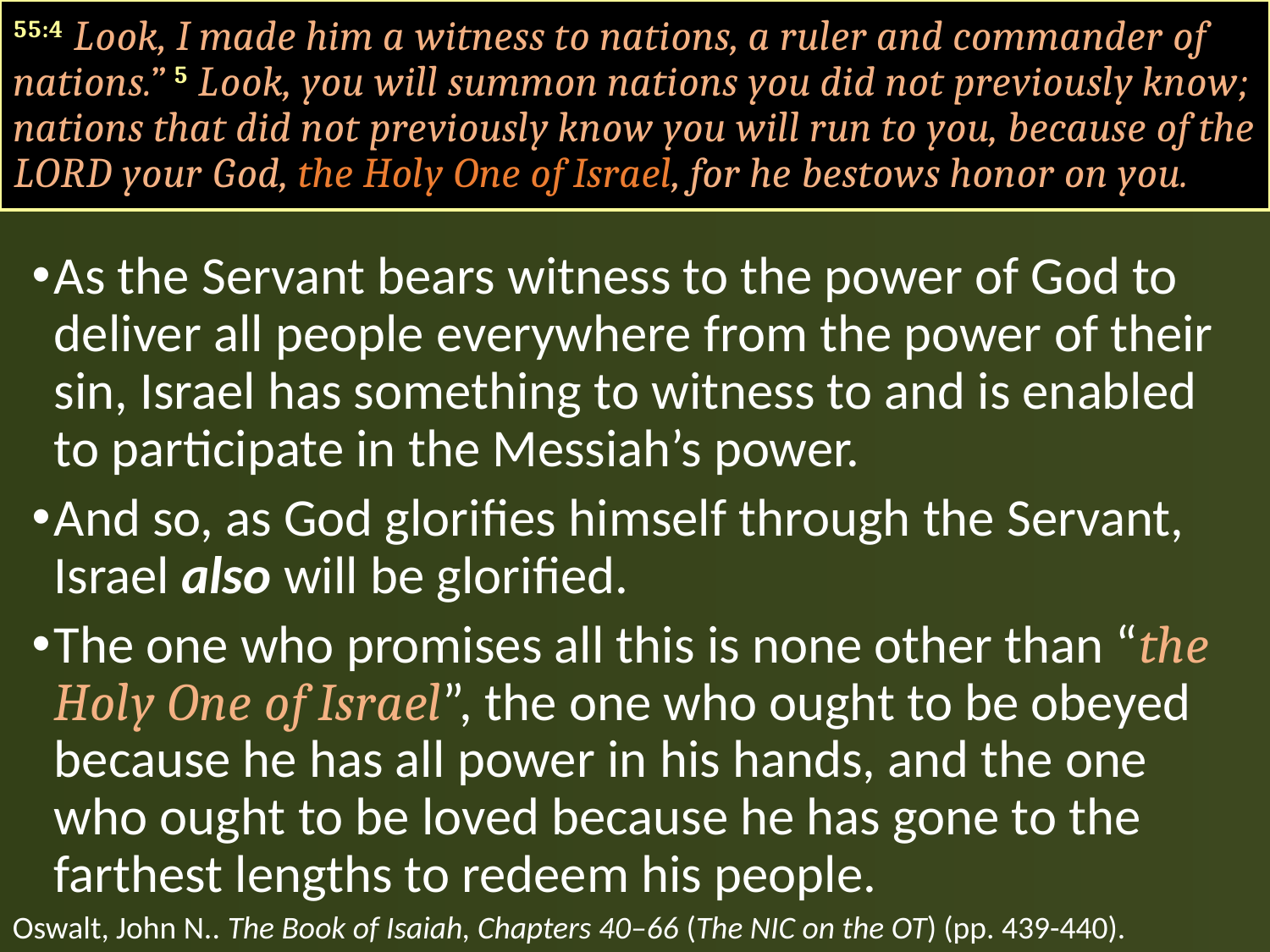

55:4 Look, I made him a witness to nations, a ruler and commander of nations.” 5 Look, you will summon nations you did not previously know; nations that did not previously know you will run to you, because of the LORD your God, the Holy One of Israel, for he bestows honor on you.
As the Servant bears witness to the power of God to deliver all people everywhere from the power of their sin, Israel has something to witness to and is enabled to participate in the Messiah’s power.
And so, as God glorifies himself through the Servant, Israel also will be glorified.
The one who promises all this is none other than “the Holy One of Israel”, the one who ought to be obeyed because he has all power in his hands, and the one who ought to be loved because he has gone to the farthest lengths to redeem his people.
Oswalt, John N.. The Book of Isaiah, Chapters 40–66 (The NIC on the OT) (pp. 439-440).